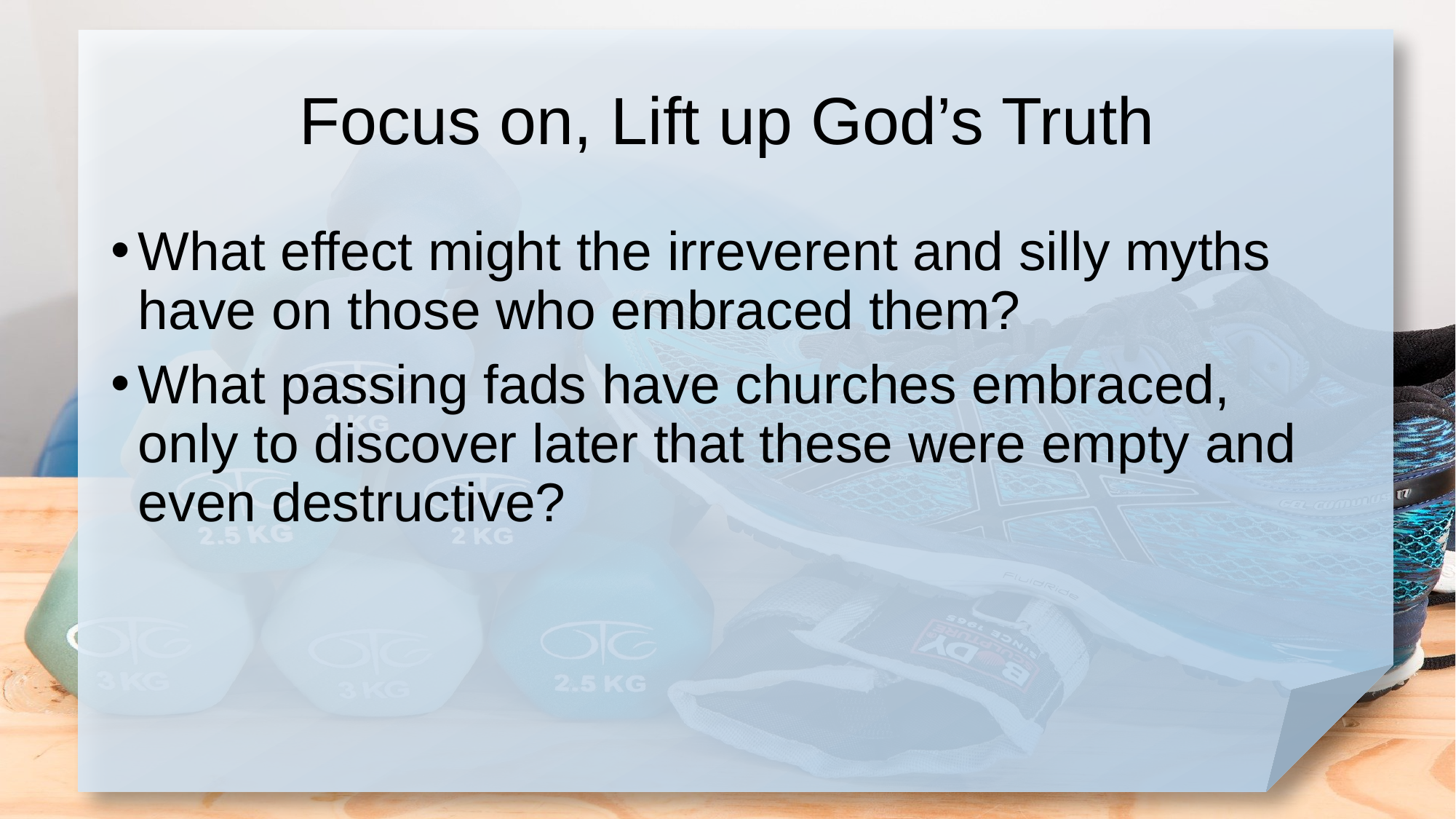

# Focus on, Lift up God’s Truth
What effect might the irreverent and silly myths have on those who embraced them?
What passing fads have churches embraced, only to discover later that these were empty and even destructive?